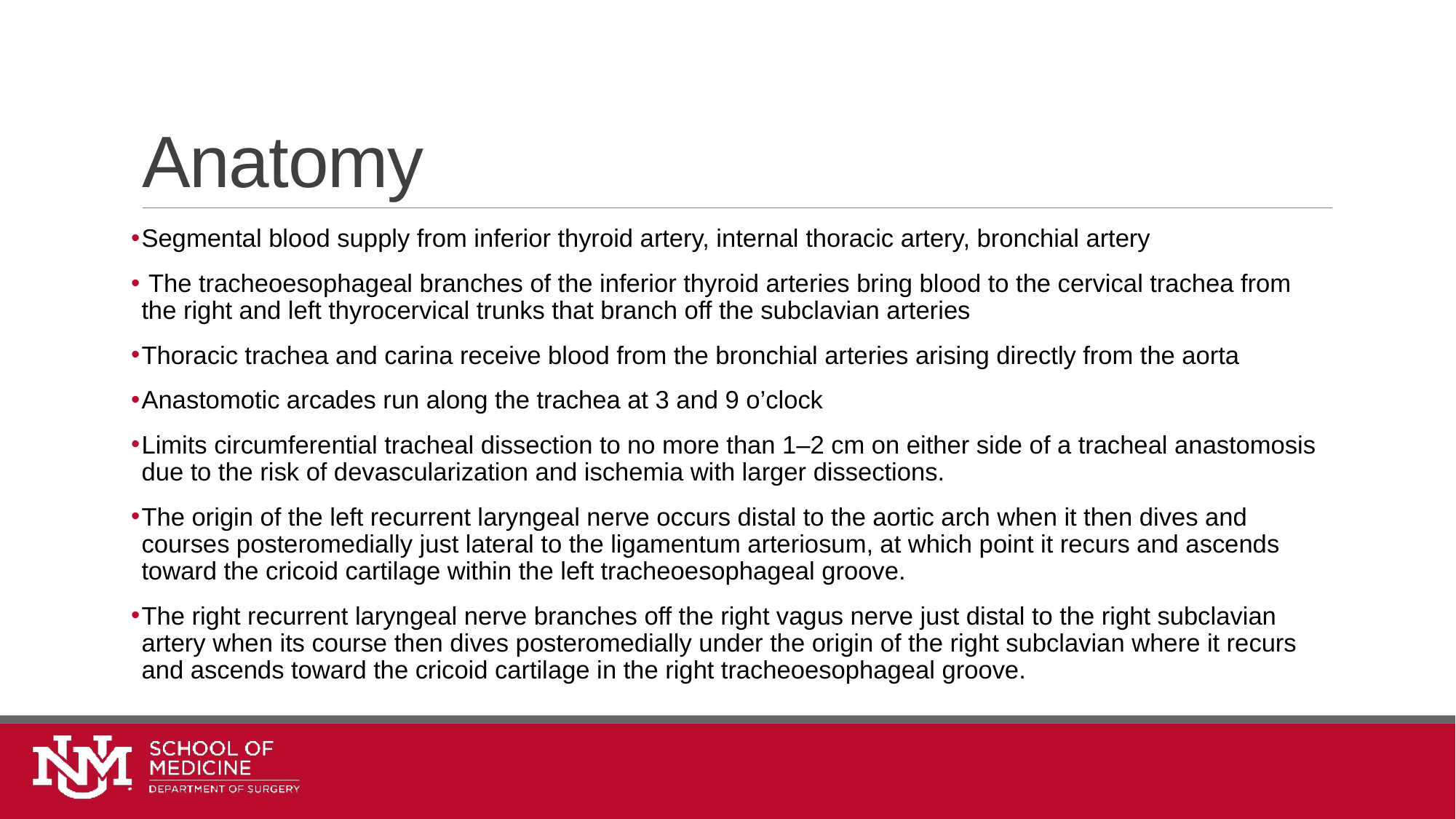

# Anatomy
Segmental blood supply from inferior thyroid artery, internal thoracic artery, bronchial artery
 The tracheoesophageal branches of the inferior thyroid arteries bring blood to the cervical trachea from the right and left thyrocervical trunks that branch off the subclavian arteries
Thoracic trachea and carina receive blood from the bronchial arteries arising directly from the aorta
Anastomotic arcades run along the trachea at 3 and 9 o’clock
Limits circumferential tracheal dissection to no more than 1–2 cm on either side of a tracheal anastomosis due to the risk of devascularization and ischemia with larger dissections.
The origin of the left recurrent laryngeal nerve occurs distal to the aortic arch when it then dives and courses posteromedially just lateral to the ligamentum arteriosum, at which point it recurs and ascends toward the cricoid cartilage within the left tracheoesophageal groove.
The right recurrent laryngeal nerve branches off the right vagus nerve just distal to the right subclavian artery when its course then dives posteromedially under the origin of the right subclavian where it recurs and ascends toward the cricoid cartilage in the right tracheoesophageal groove.